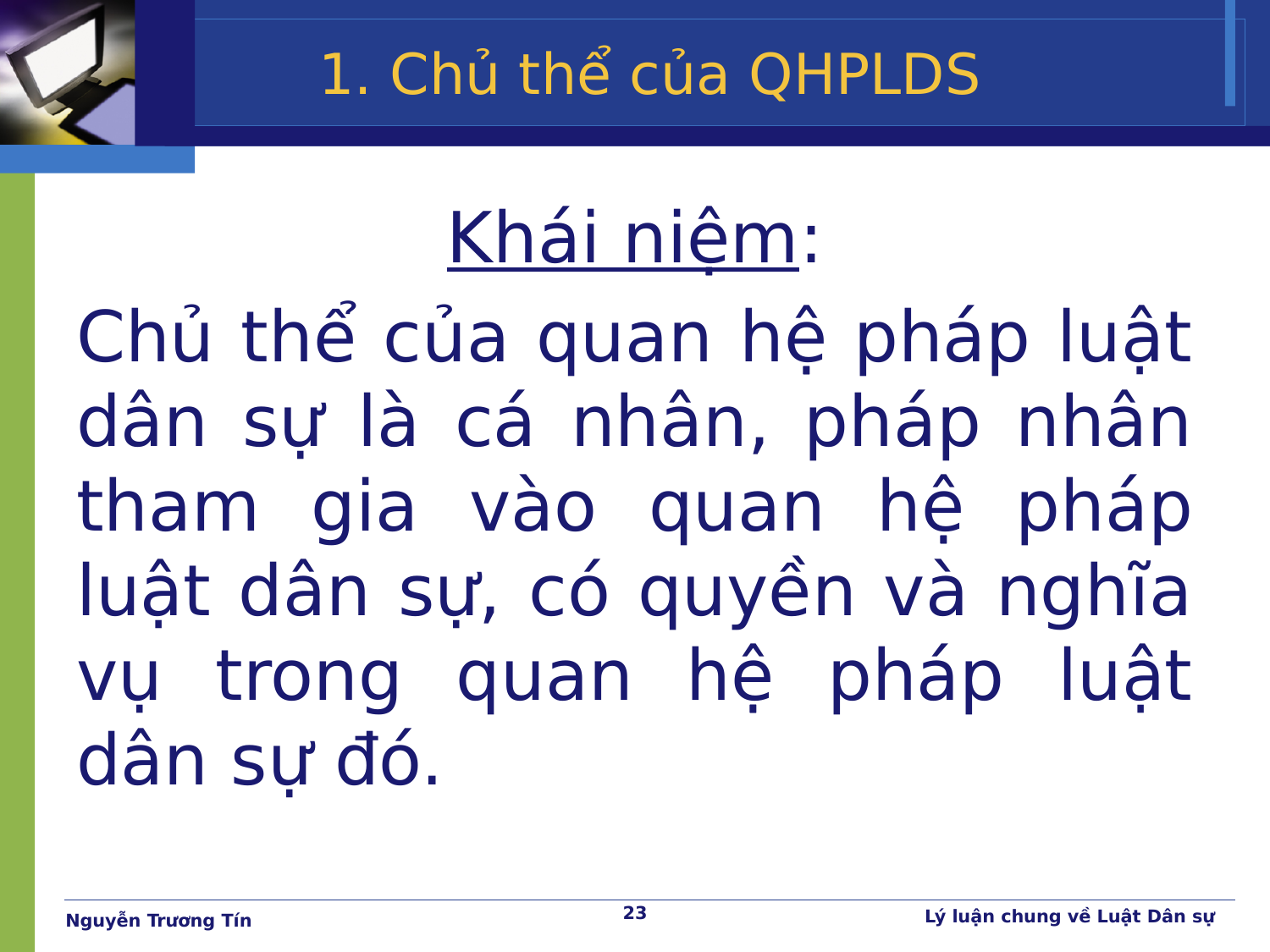

# 1. Chủ thể của QHPLDS
Khái niệm:
Chủ thể của quan hệ pháp luật dân sự là cá nhân, pháp nhân tham gia vào quan hệ pháp luật dân sự, có quyền và nghĩa vụ trong quan hệ pháp luật dân sự đó.
23
Lý luận chung về Luật Dân sự
Nguyễn Trương Tín